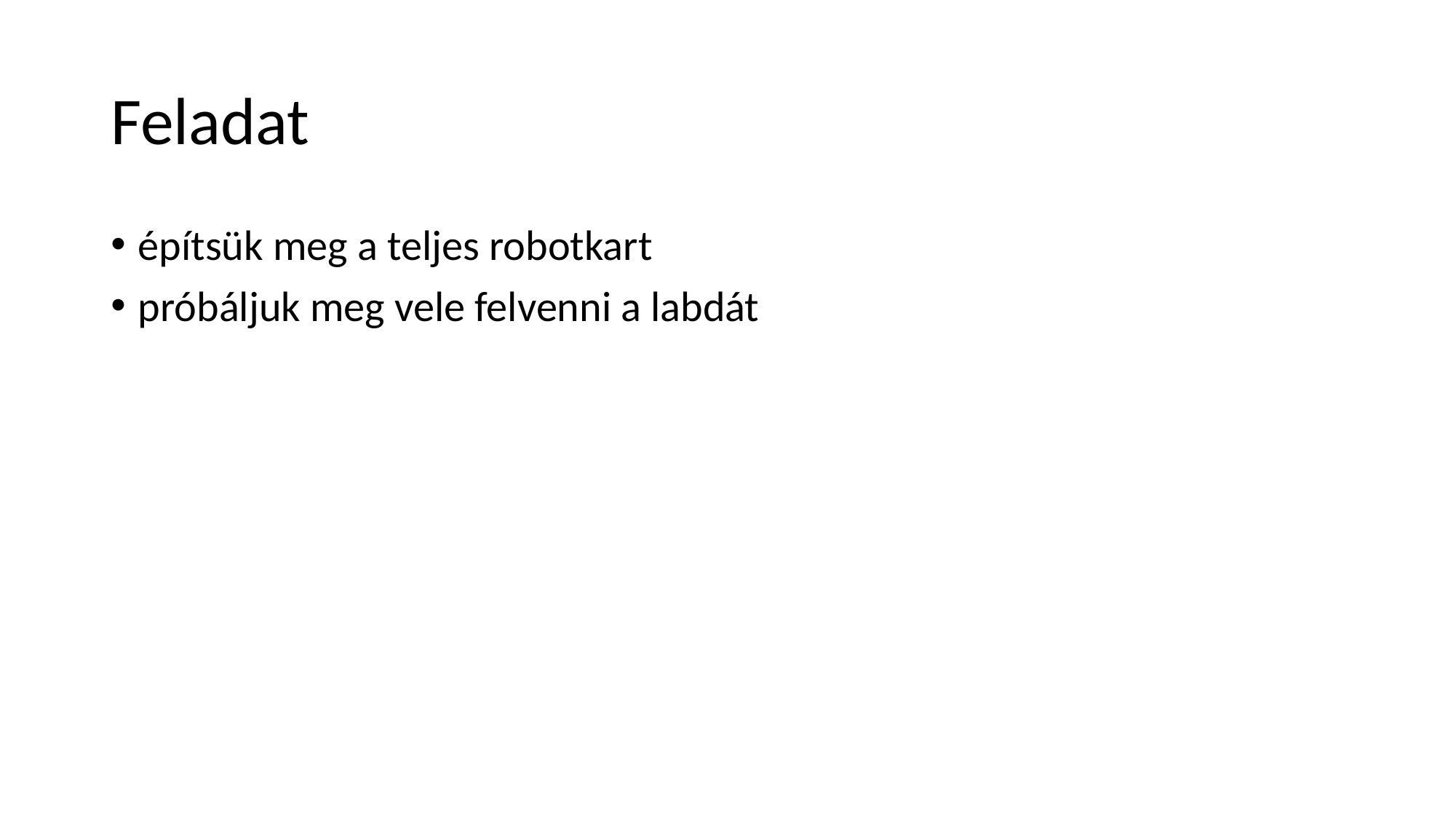

# Feladat
építsük meg a teljes robotkart
próbáljuk meg vele felvenni a labdát